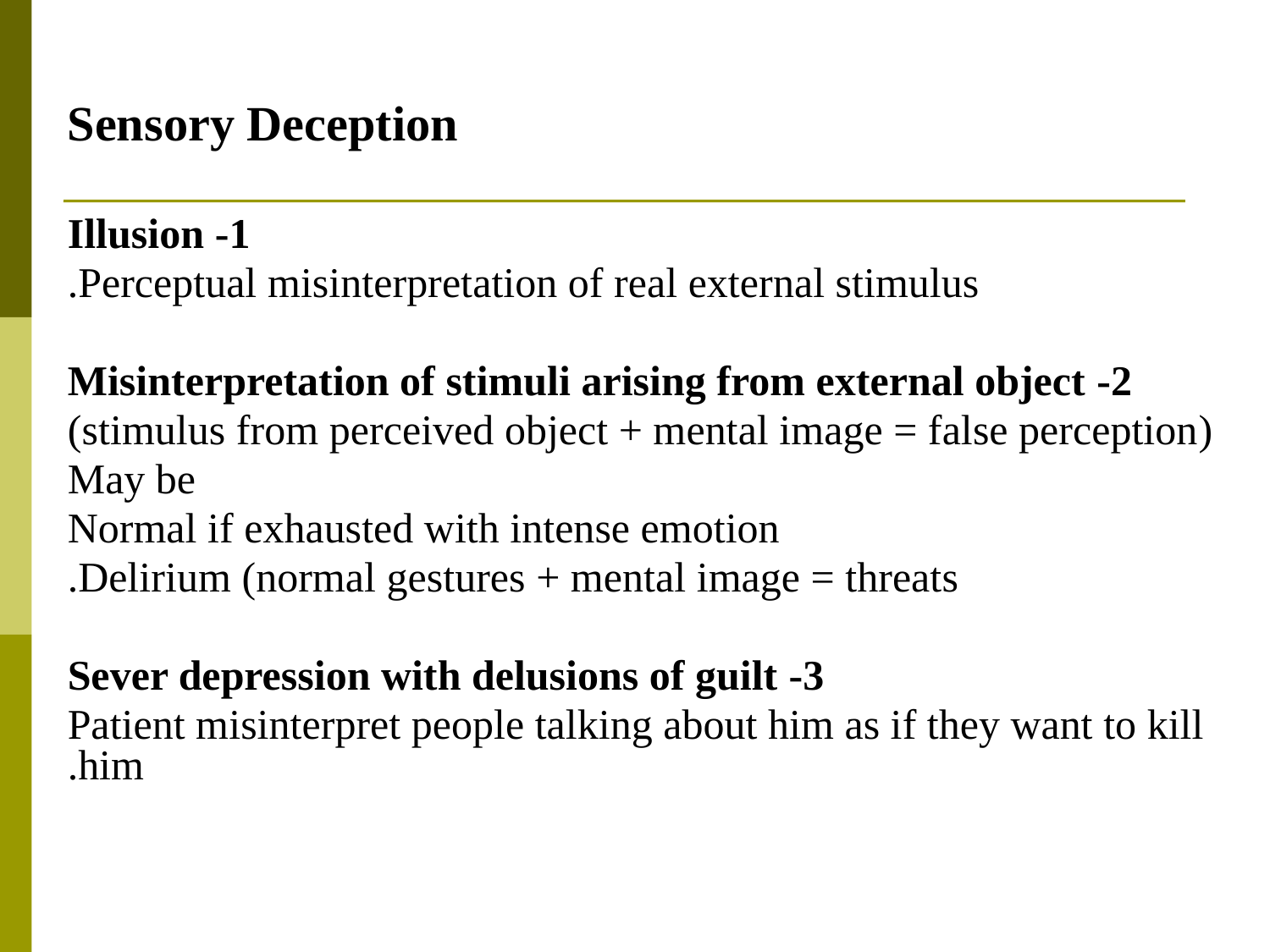

Sensory Deception

1- Illusion
Perceptual misinterpretation of real external stimulus.

2- Misinterpretation of stimuli arising from external object
(stimulus from perceived object + mental image = false perception)
May be
Normal if exhausted with intense emotion
Delirium (normal gestures + mental image = threats.

3- Sever depression with delusions of guilt
Patient misinterpret people talking about him as if they want to kill him.